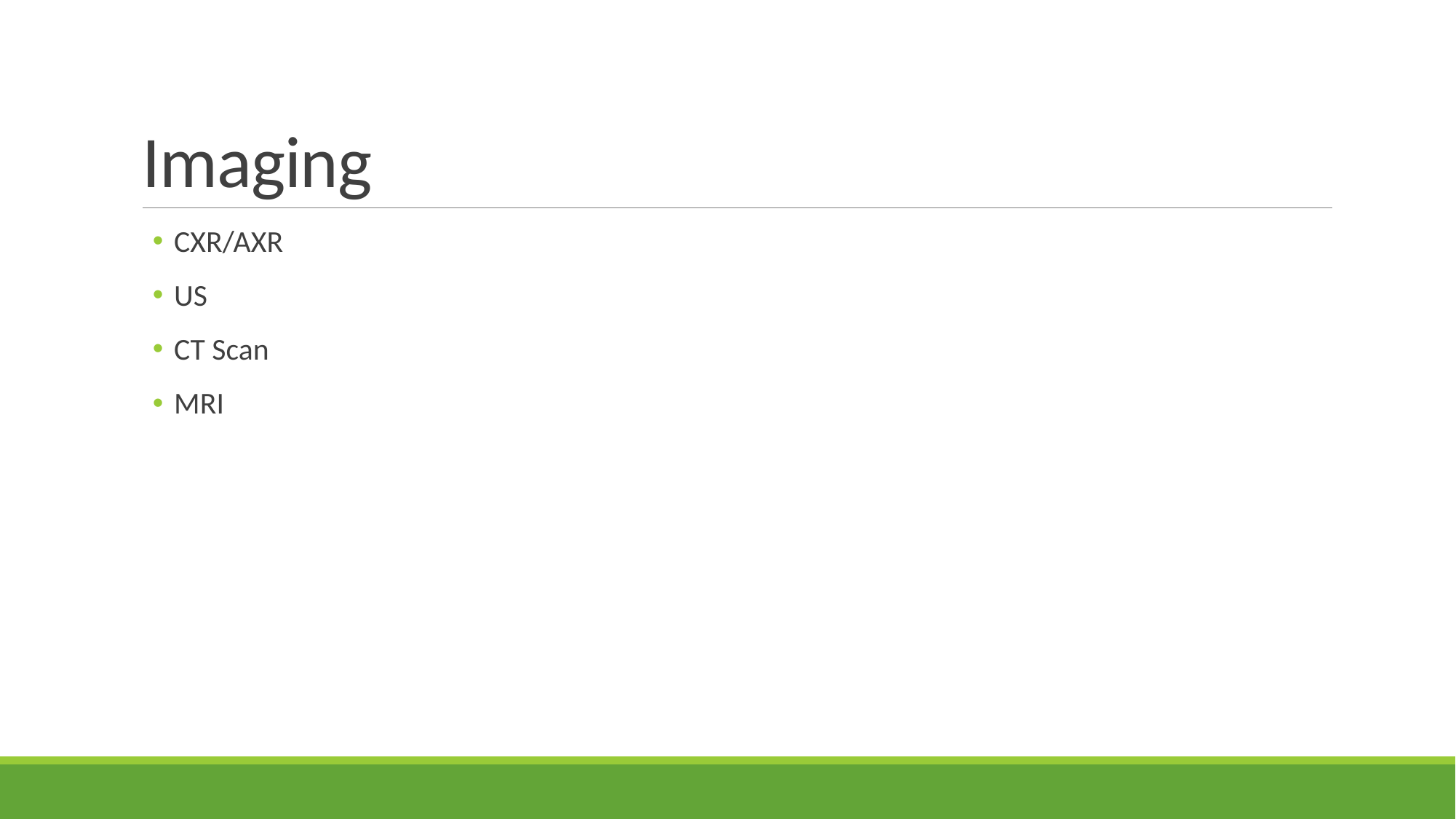

# Imaging
CXR/AXR
US
CT Scan
MRI